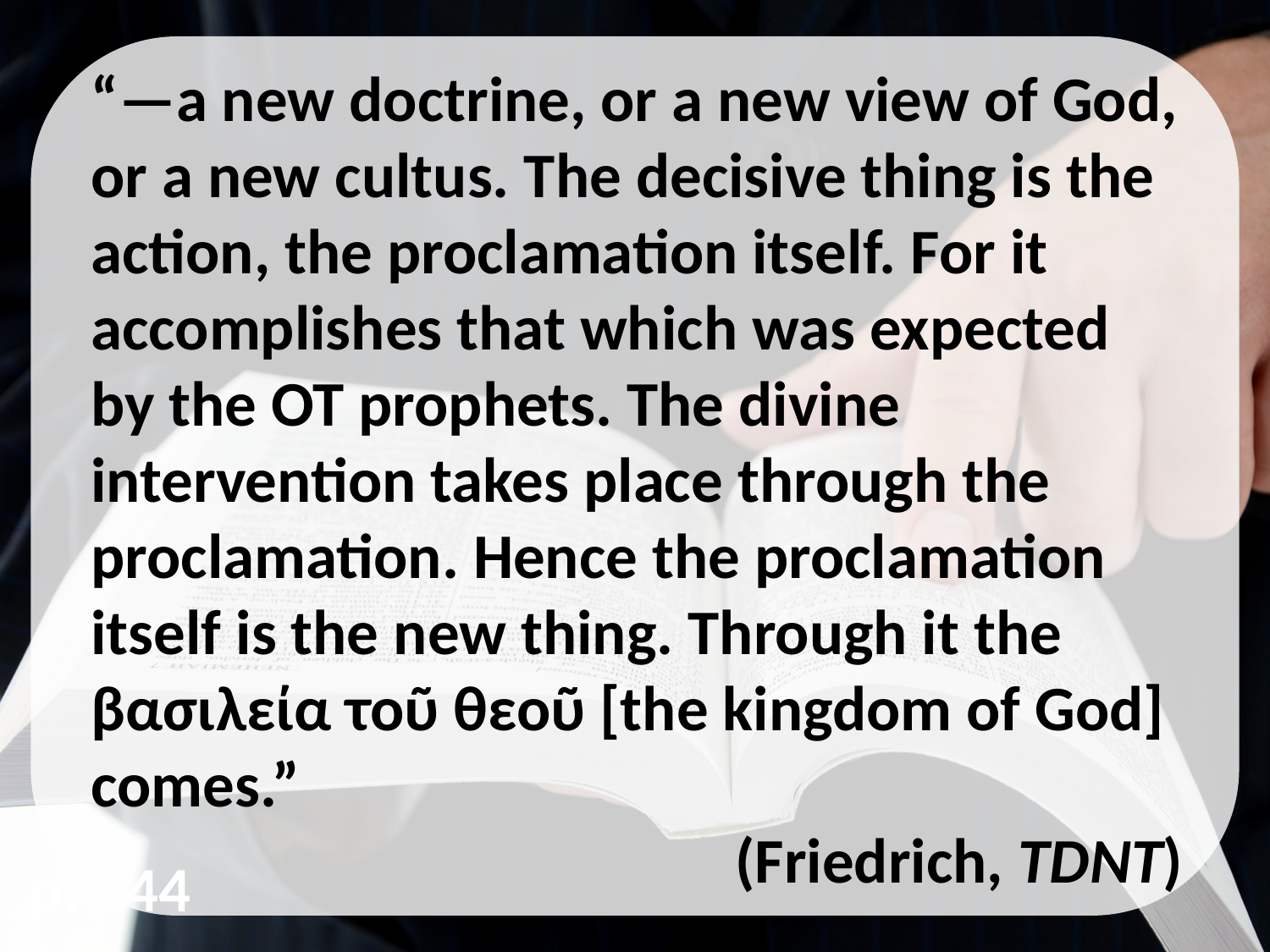

“—a new doctrine, or a new view of God, or a new cultus. The decisive thing is the action, the proclamation itself. For it accomplishes that which was expected by the OT prophets. The divine intervention takes place through the proclamation. Hence the proclamation itself is the new thing. Through it the βασιλεία τοῦ θεοῦ [the kingdom of God] comes.”
(Friedrich, TDNT)
p. 144